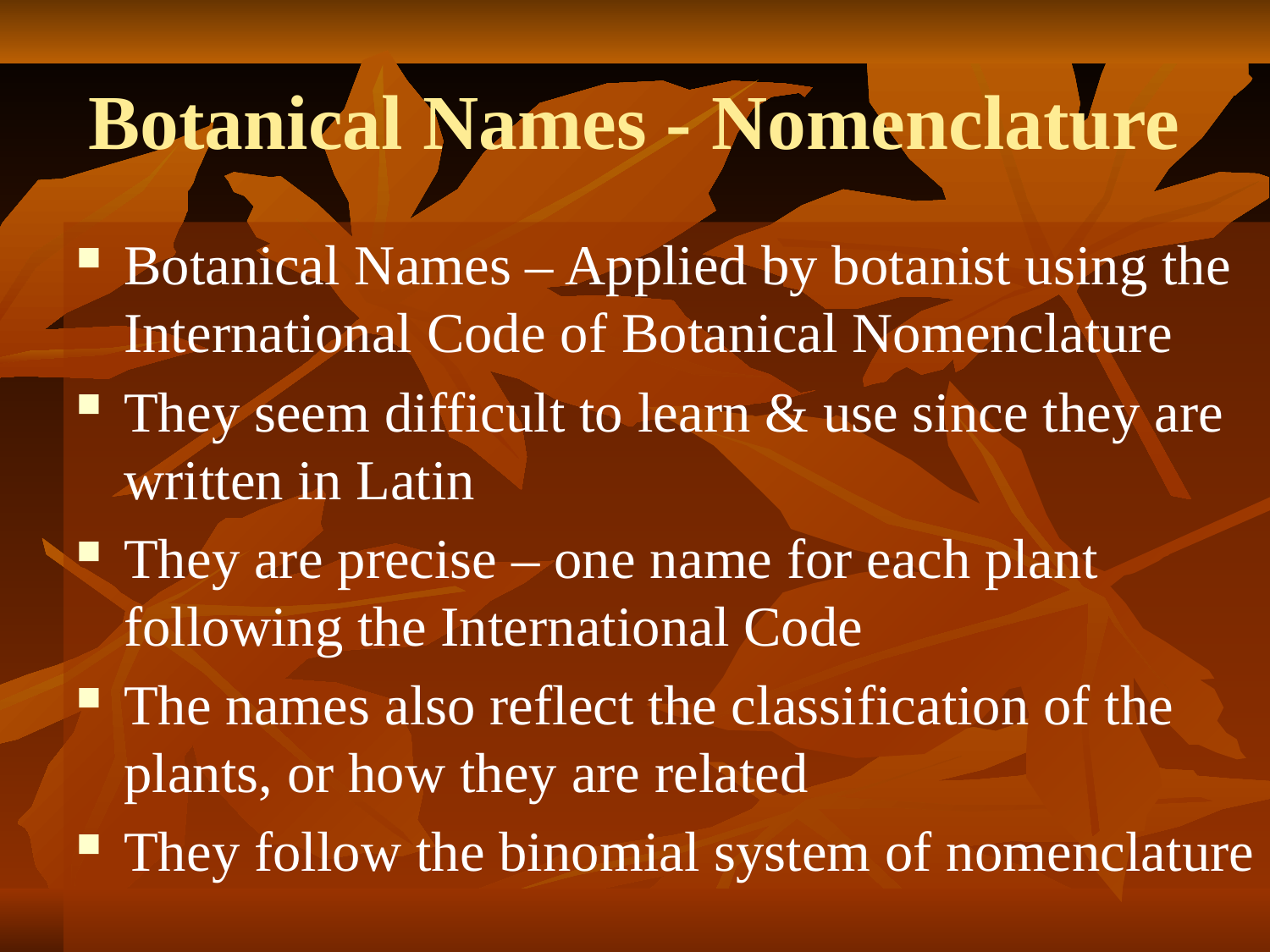

# Botanical Names - Nomenclature
Botanical Names – Applied by botanist using the International Code of Botanical Nomenclature
They seem difficult to learn & use since they are written in Latin
They are precise – one name for each plant following the International Code
The names also reflect the classification of the plants, or how they are related
They follow the binomial system of nomenclature